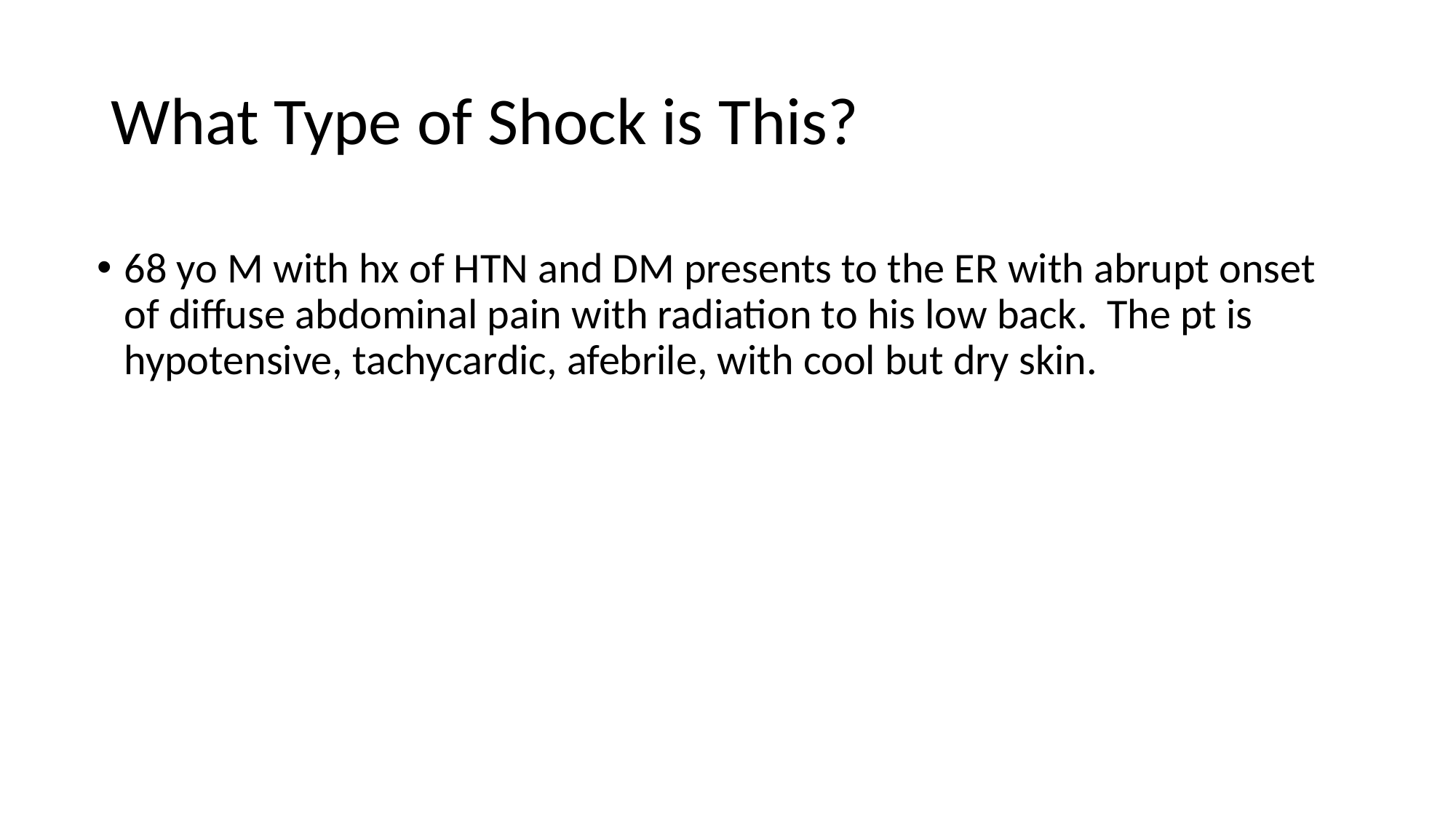

# What Type of Shock is This?
68 yo M with hx of HTN and DM presents to the ER with abrupt onset of diffuse abdominal pain with radiation to his low back.  The pt is hypotensive, tachycardic, afebrile, with cool but dry skin.